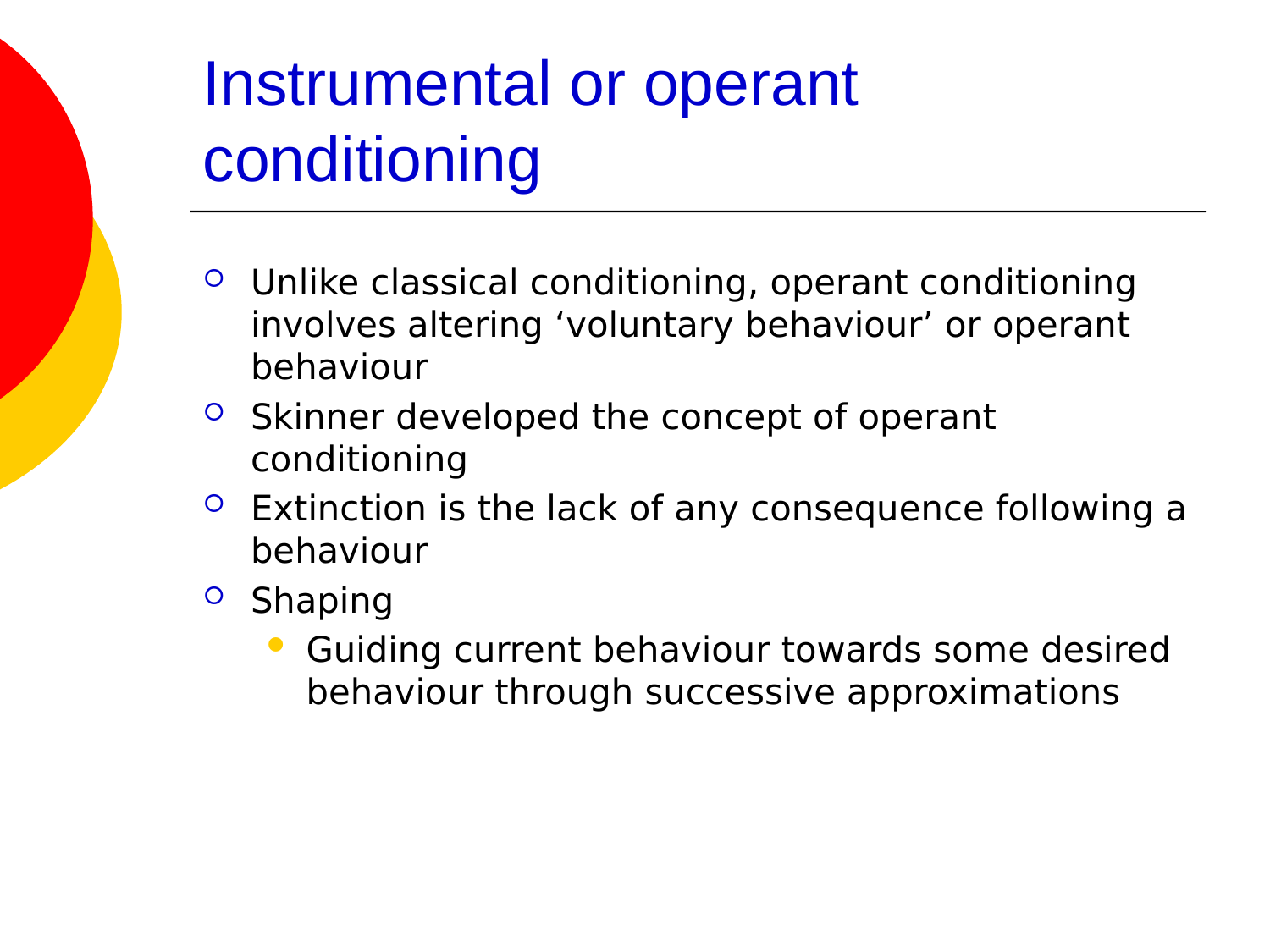

# Instrumental or operant conditioning
Unlike classical conditioning, operant conditioning involves altering ‘voluntary behaviour’ or operant behaviour
Skinner developed the concept of operant conditioning
Extinction is the lack of any consequence following a behaviour
Shaping
Guiding current behaviour towards some desired behaviour through successive approximations